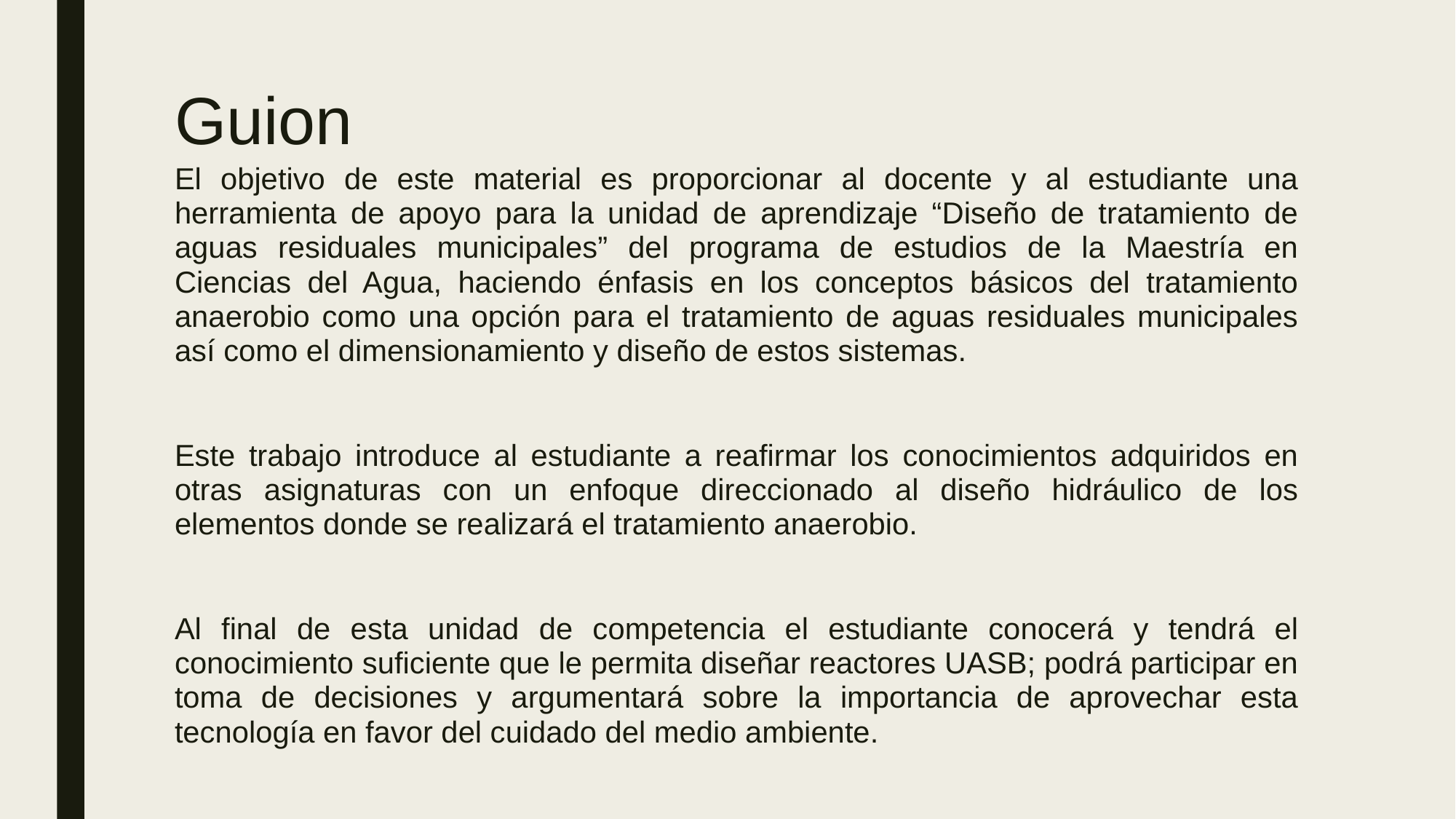

# Guion
El objetivo de este material es proporcionar al docente y al estudiante una herramienta de apoyo para la unidad de aprendizaje “Diseño de tratamiento de aguas residuales municipales” del programa de estudios de la Maestría en Ciencias del Agua, haciendo énfasis en los conceptos básicos del tratamiento anaerobio como una opción para el tratamiento de aguas residuales municipales así como el dimensionamiento y diseño de estos sistemas.

Este trabajo introduce al estudiante a reafirmar los conocimientos adquiridos en otras asignaturas con un enfoque direccionado al diseño hidráulico de los elementos donde se realizará el tratamiento anaerobio.

Al final de esta unidad de competencia el estudiante conocerá y tendrá el conocimiento suficiente que le permita diseñar reactores UASB; podrá participar en toma de decisiones y argumentará sobre la importancia de aprovechar esta tecnología en favor del cuidado del medio ambiente.